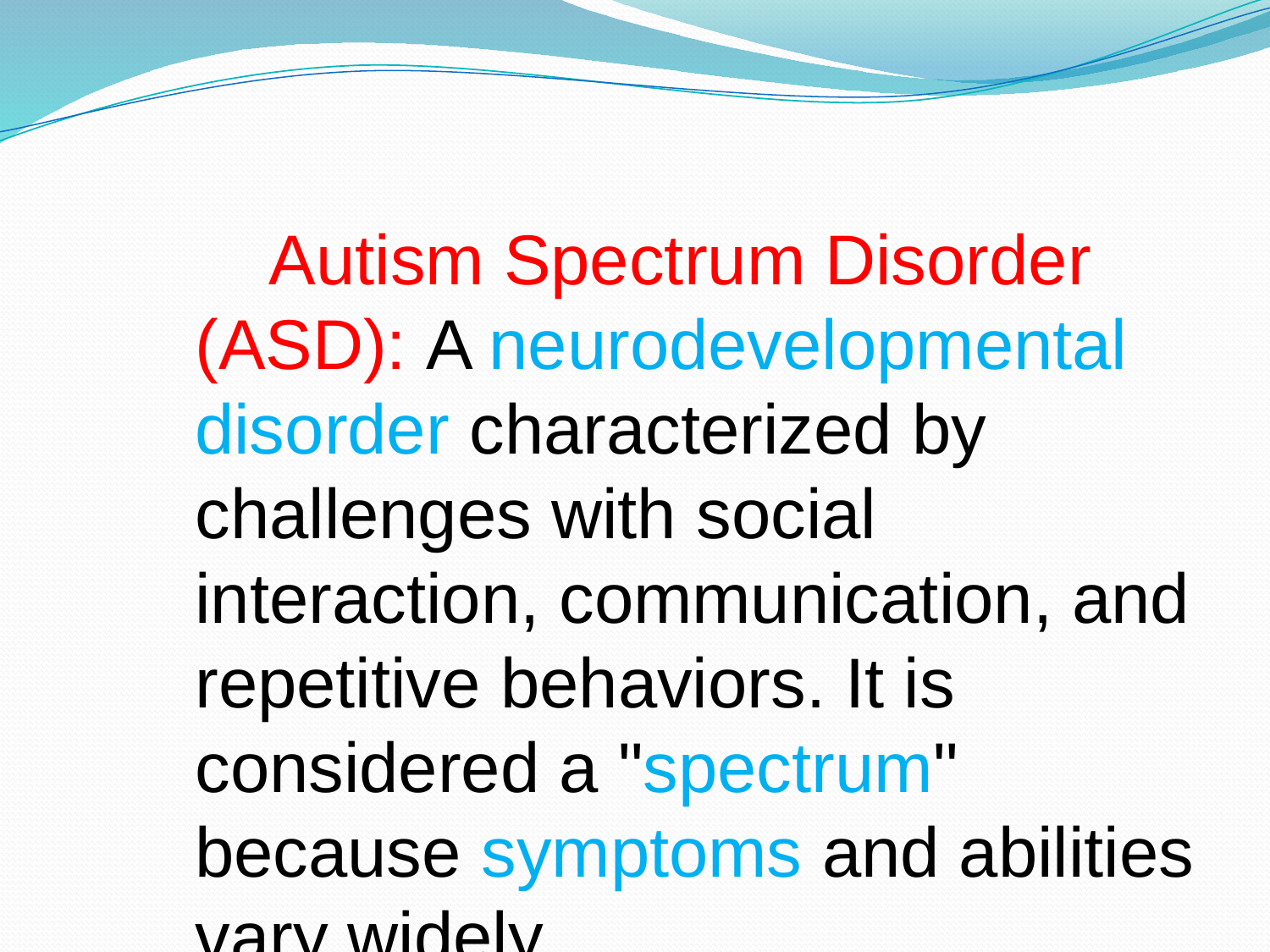

Autism Spectrum Disorder (ASD): A neurodevelopmental disorder characterized by challenges with social interaction, communication, and repetitive behaviors. It is considered a "spectrum" because symptoms and abilities vary widely.